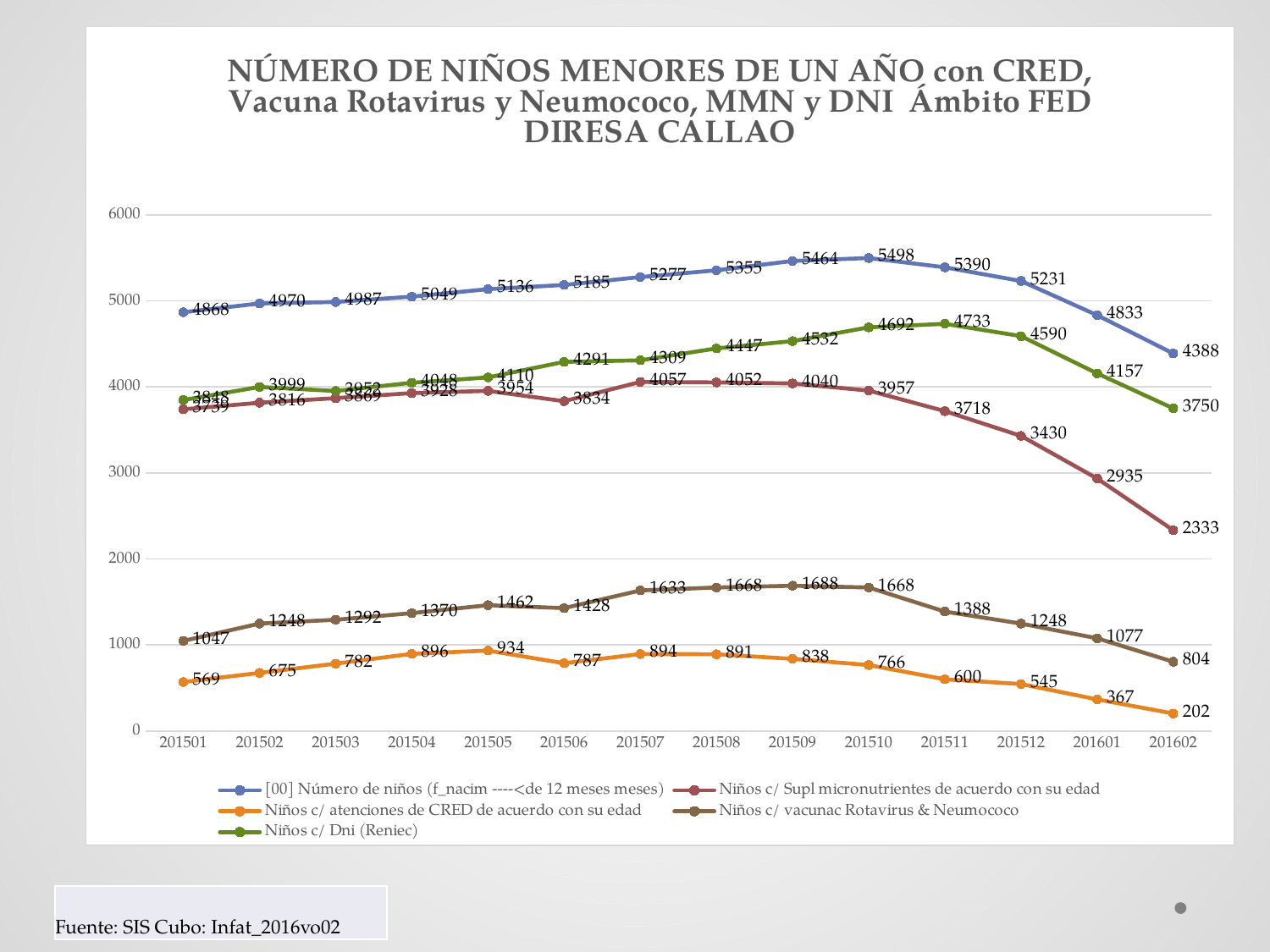

### Chart: NÚMERO DE NIÑOS MENORES DE UN AÑO con CRED, Vacuna Rotavirus y Neumococo, MMN y DNI  Ámbito FED
DIRESA CALLAO

| Category | [00] Número de niños (f_nacim ----<de 12 meses meses) | Niños c/ Supl micronutrientes de acuerdo con su edad | Niños c/ atenciones de CRED de acuerdo con su edad | Niños c/ vacunac Rotavirus & Neumococo | Niños c/ Dni (Reniec) |
|---|---|---|---|---|---|
| 201501 | 4868.0 | 3739.0 | 569.0 | 1047.0 | 3848.0 |
| 201502 | 4970.0 | 3816.0 | 675.0 | 1248.0 | 3999.0 |
| 201503 | 4987.0 | 3869.0 | 782.0 | 1292.0 | 3952.0 |
| 201504 | 5049.0 | 3928.0 | 896.0 | 1370.0 | 4048.0 |
| 201505 | 5136.0 | 3954.0 | 934.0 | 1462.0 | 4110.0 |
| 201506 | 5185.0 | 3834.0 | 787.0 | 1428.0 | 4291.0 |
| 201507 | 5277.0 | 4057.0 | 894.0 | 1633.0 | 4309.0 |
| 201508 | 5355.0 | 4052.0 | 891.0 | 1668.0 | 4447.0 |
| 201509 | 5464.0 | 4040.0 | 838.0 | 1688.0 | 4532.0 |
| 201510 | 5498.0 | 3957.0 | 766.0 | 1668.0 | 4692.0 |
| 201511 | 5390.0 | 3718.0 | 600.0 | 1388.0 | 4733.0 |
| 201512 | 5231.0 | 3430.0 | 545.0 | 1248.0 | 4590.0 |
| 201601 | 4833.0 | 2935.0 | 367.0 | 1077.0 | 4157.0 |
| 201602 | 4388.0 | 2333.0 | 202.0 | 804.0 | 3750.0 |
| Fuente: SIS Cubo: Infat\_2016vo02 |
| --- |